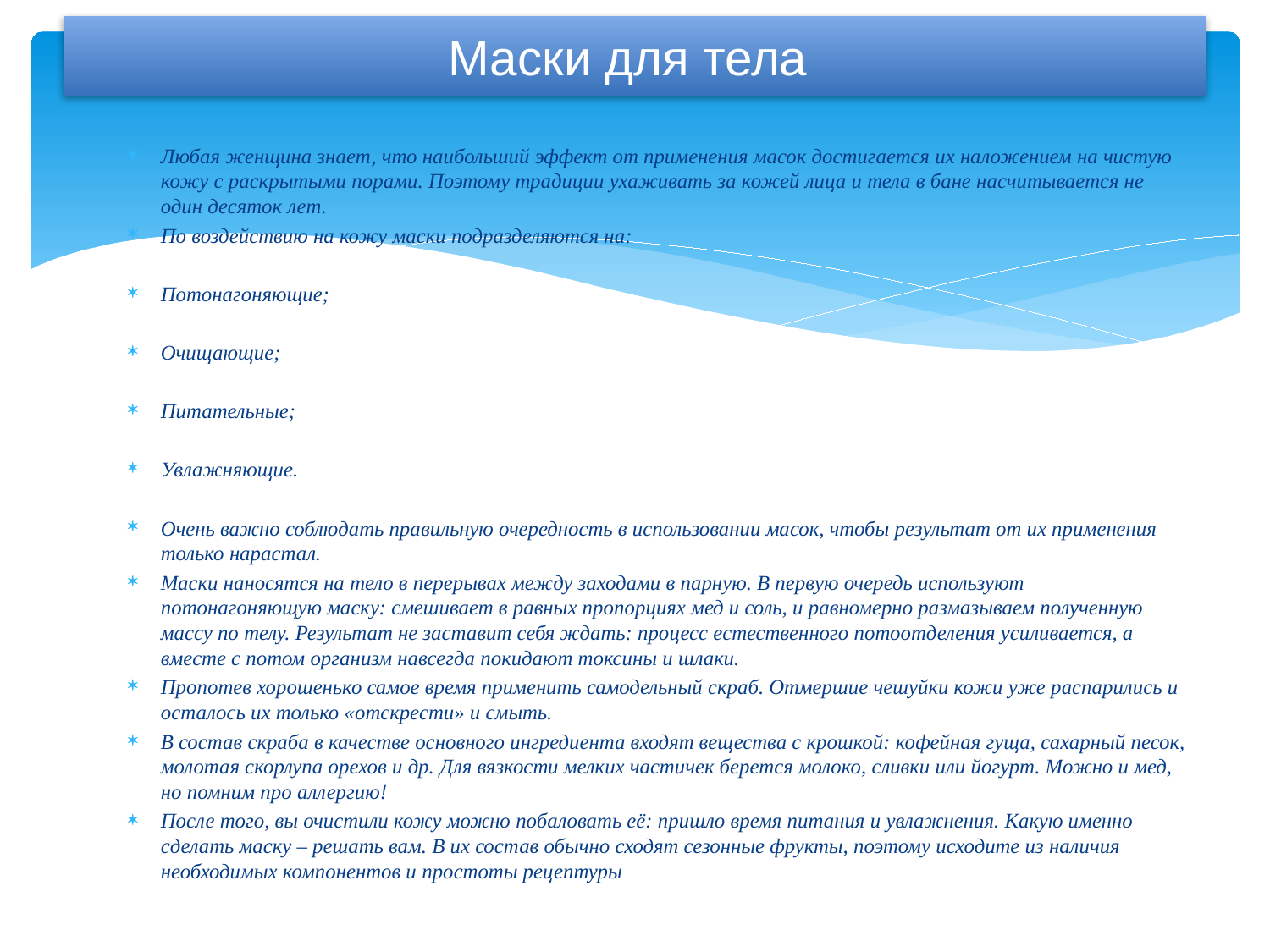

# Маски для тела
Любая женщина знает, что наибольший эффект от применения масок достигается их наложением на чистую кожу с раскрытыми порами. Поэтому традиции ухаживать за кожей лица и тела в бане насчитывается не один десяток лет.
По воздействию на кожу маски подразделяются на:

Потонагоняющие;

Очищающие;

Питательные;

Увлажняющие.

Очень важно соблюдать правильную очередность в использовании масок, чтобы результат от их применения только нарастал.
Маски наносятся на тело в перерывах между заходами в парную. В первую очередь используют потонагоняющую маску: смешивает в равных пропорциях мед и соль, и равномерно размазываем полученную массу по телу. Результат не заставит себя ждать: процесс естественного потоотделения усиливается, а вместе с потом организм навсегда покидают токсины и шлаки.
Пропотев хорошенько самое время применить самодельный скраб. Отмершие чешуйки кожи уже распарились и осталось их только «отскрести» и смыть.
В состав скраба в качестве основного ингредиента входят вещества с крошкой: кофейная гуща, сахарный песок, молотая скорлупа орехов и др. Для вязкости мелких частичек берется молоко, сливки или йогурт. Можно и мед, но помним про аллергию!
После того, вы очистили кожу можно побаловать её: пришло время питания и увлажнения. Какую именно сделать маску – решать вам. В их состав обычно сходят сезонные фрукты, поэтому исходите из наличия необходимых компонентов и простоты рецептуры